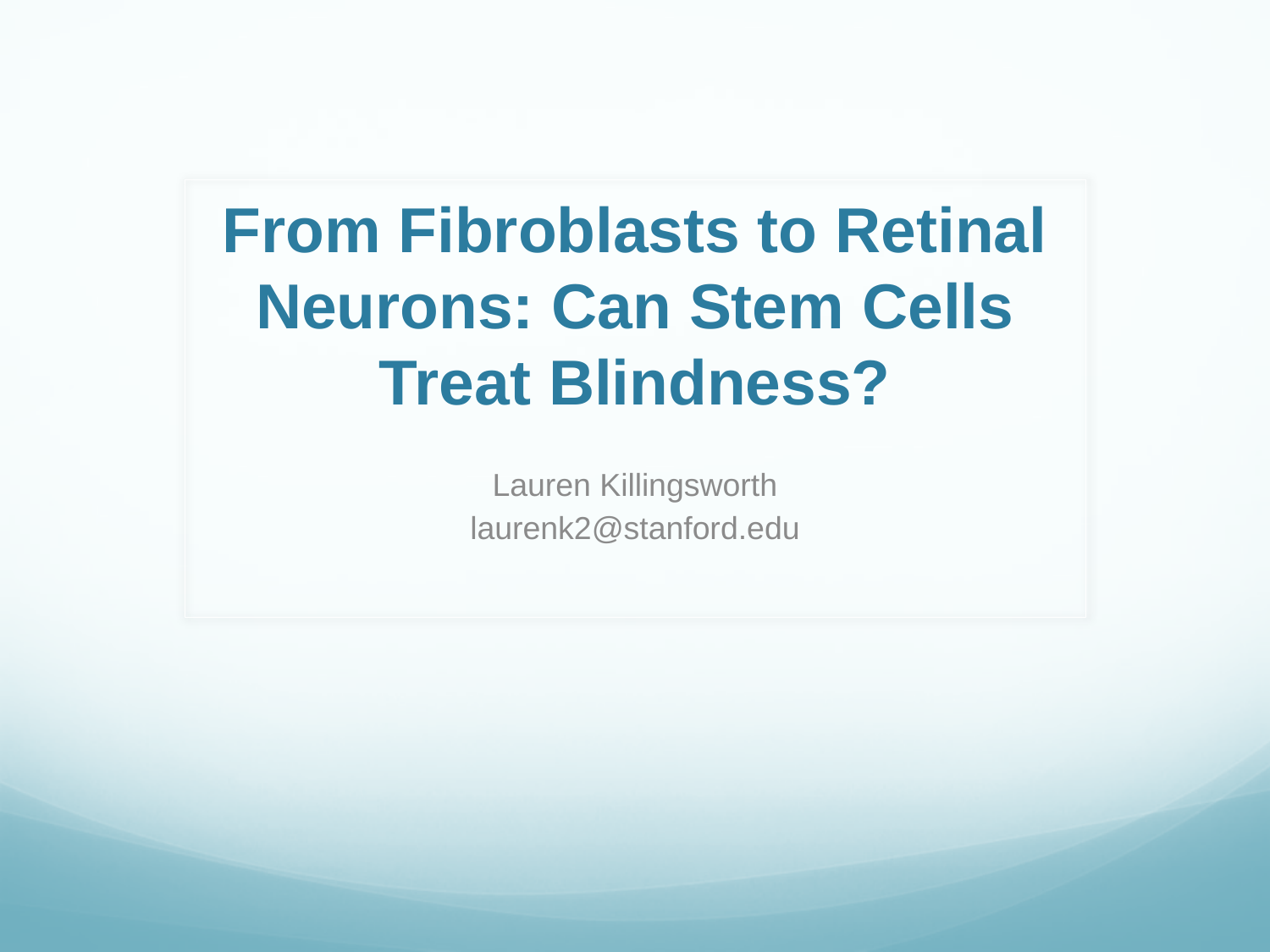

# From Fibroblasts to Retinal Neurons: Can Stem Cells Treat Blindness?
Lauren Killingsworth
laurenk2@stanford.edu